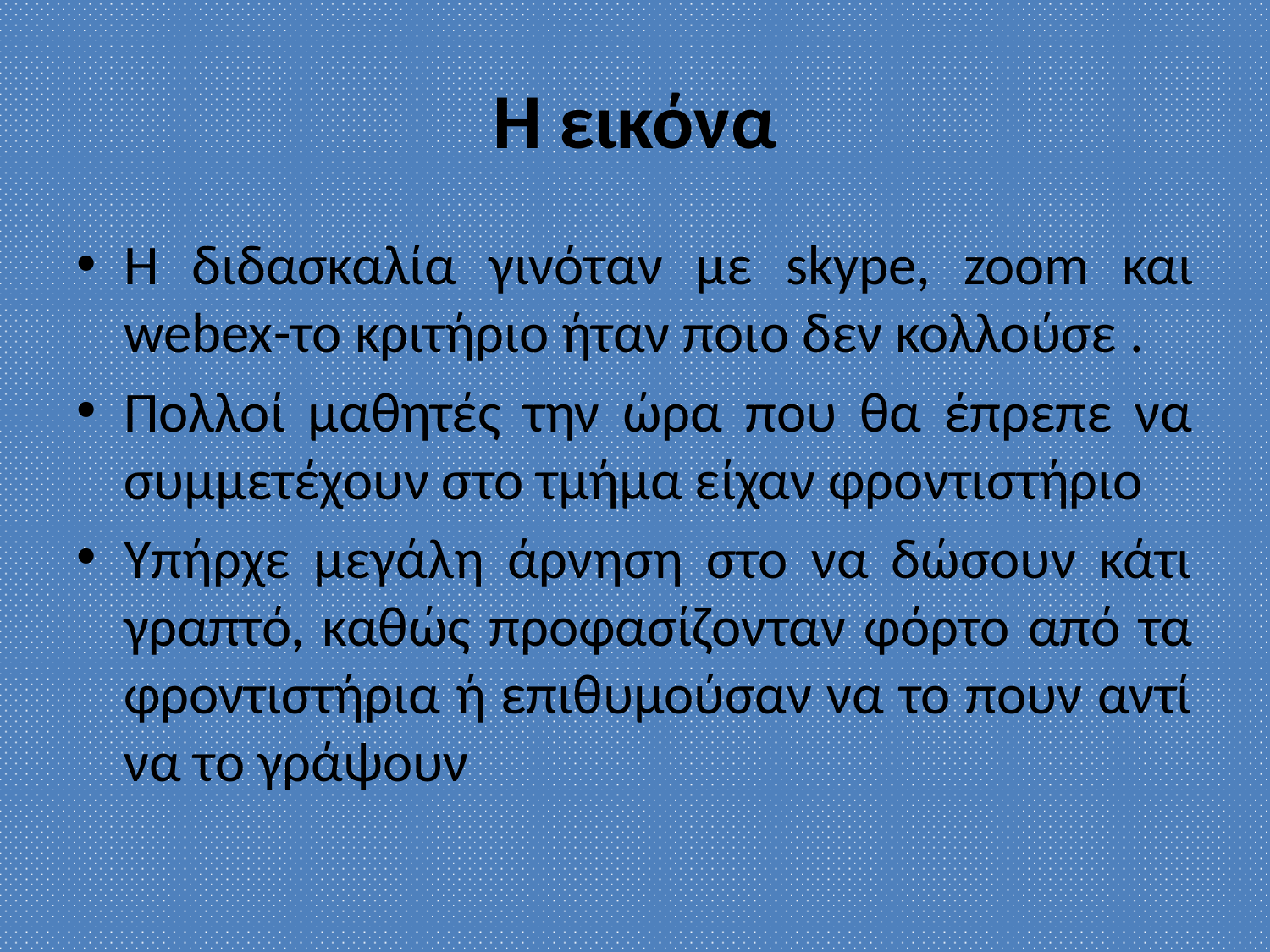

# Η εικόνα
Η διδασκαλία γινόταν με skype, zoom και webex-το κριτήριο ήταν ποιο δεν κολλούσε .
Πολλοί μαθητές την ώρα που θα έπρεπε να συμμετέχουν στο τμήμα είχαν φροντιστήριο
Υπήρχε μεγάλη άρνηση στο να δώσουν κάτι γραπτό, καθώς προφασίζονταν φόρτο από τα φροντιστήρια ή επιθυμούσαν να το πουν αντί να το γράψουν